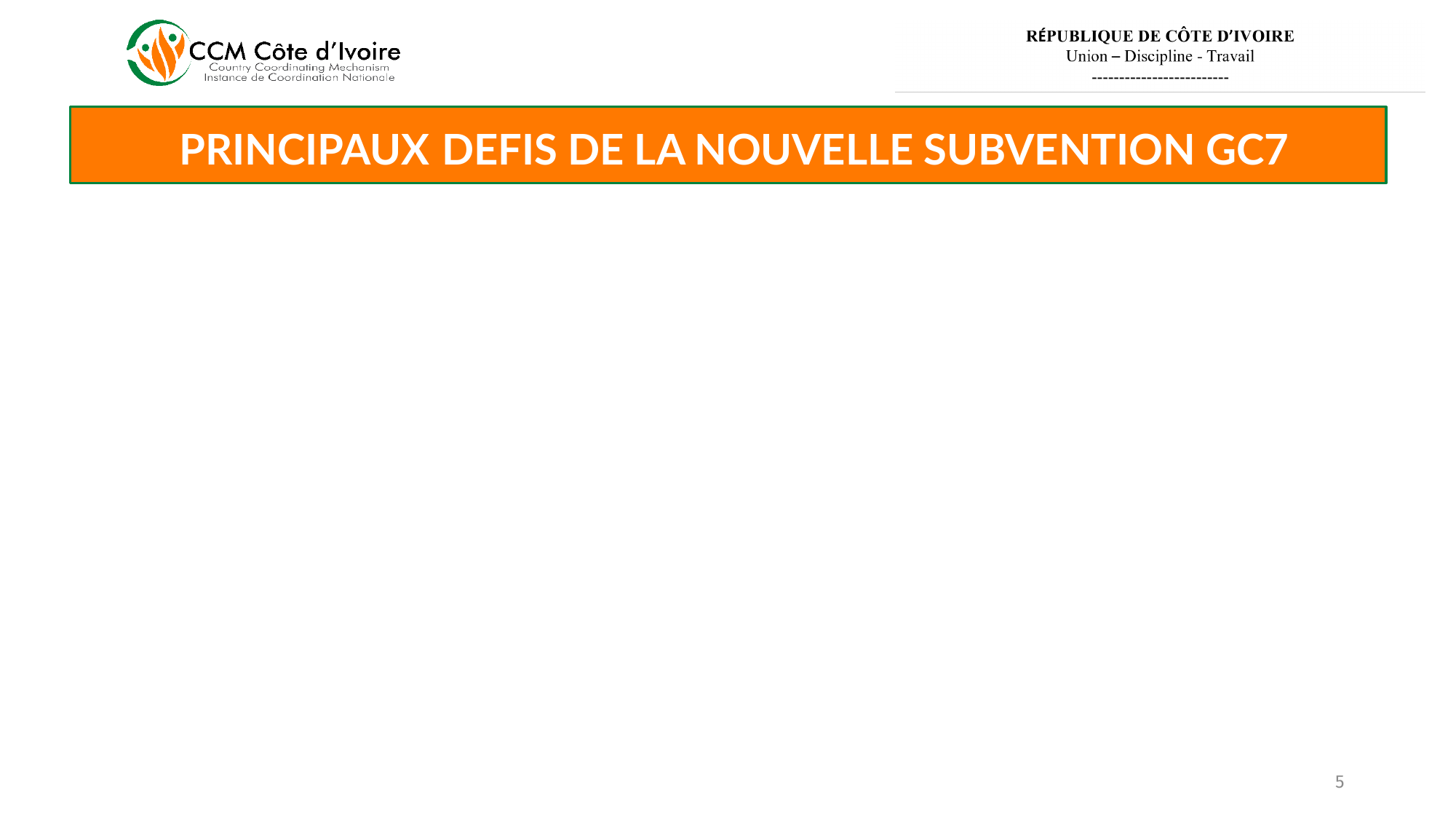

# PRINCIPAUX DEFIS DE LA NOUVELLE SUBVENTION GC7

5